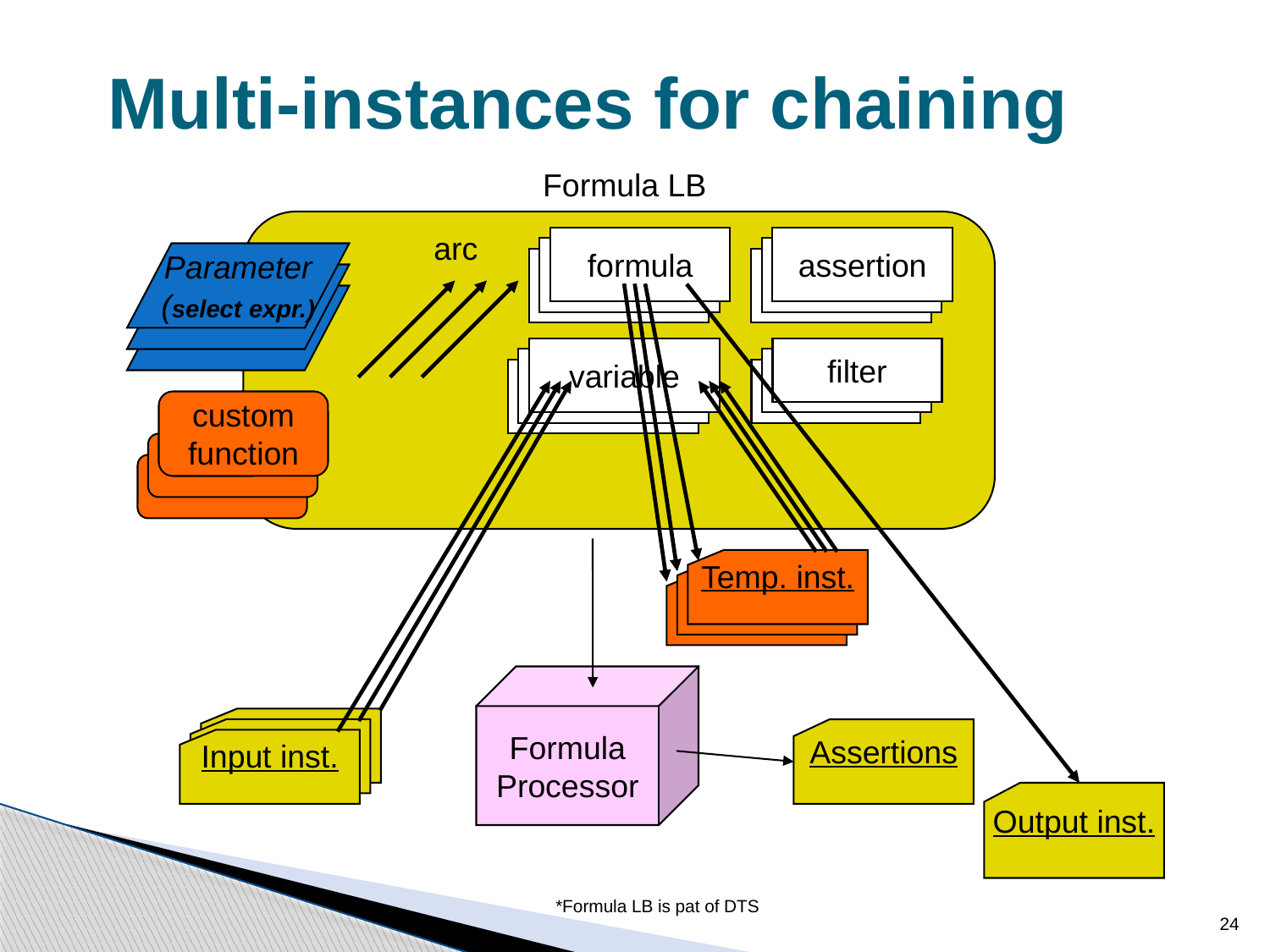

# Multi-instances for chaining
Formula LB

arc
formula
assertion

Parameter
(select expr.)

variable
filter

custom
function

Temp. inst.
Temp. inst.
Temp. inst.
Formula
Processor
Input inst.
Input inst.
Assertions
Input inst.

Output inst.
*Formula LB is pat of DTS
24